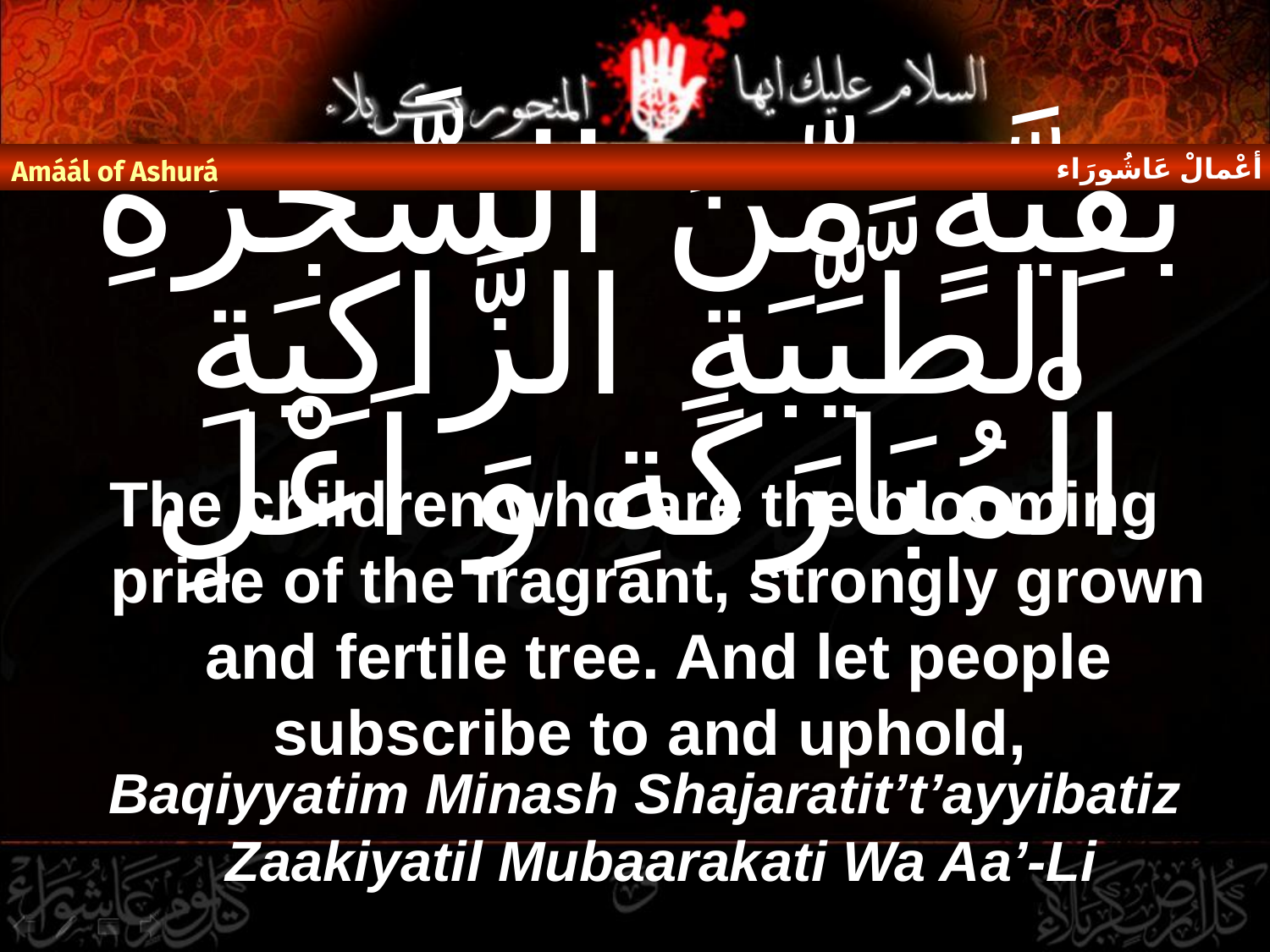

أعْمالْ عَاشُورَاء
Amáál of Ashurá
# بَقِيَّةٍ مِّنَ الشَّجَرَةِ الطَّيِّبَةِ الزَّاكِيَةِ الْمُبَارَكَةِ وَ اَعْلِ
The children who are the blooming pride of the fragrant, strongly grown and fertile tree. And let people subscribe to and uphold,
Baqiyyatim Minash Shajaratit’t’ayyibatiz Zaakiyatil Mubaarakati Wa Aa’-Li